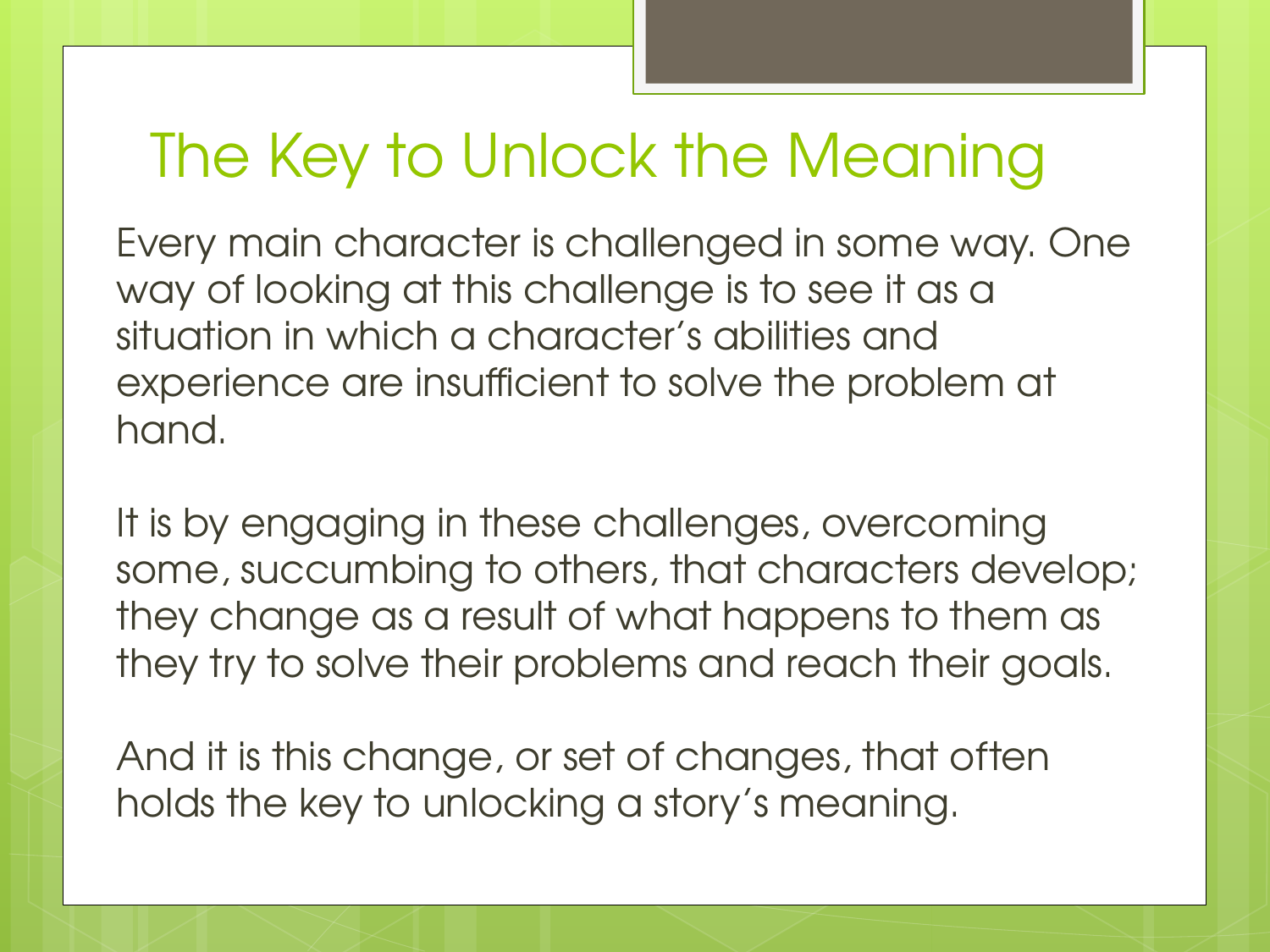

# The Key to Unlock the Meaning
Every main character is challenged in some way. One way of looking at this challenge is to see it as a situation in which a character’s abilities and experience are insufficient to solve the problem at hand.
It is by engaging in these challenges, overcoming some, succumbing to others, that characters develop; they change as a result of what happens to them as they try to solve their problems and reach their goals.
And it is this change, or set of changes, that often holds the key to unlocking a story’s meaning.